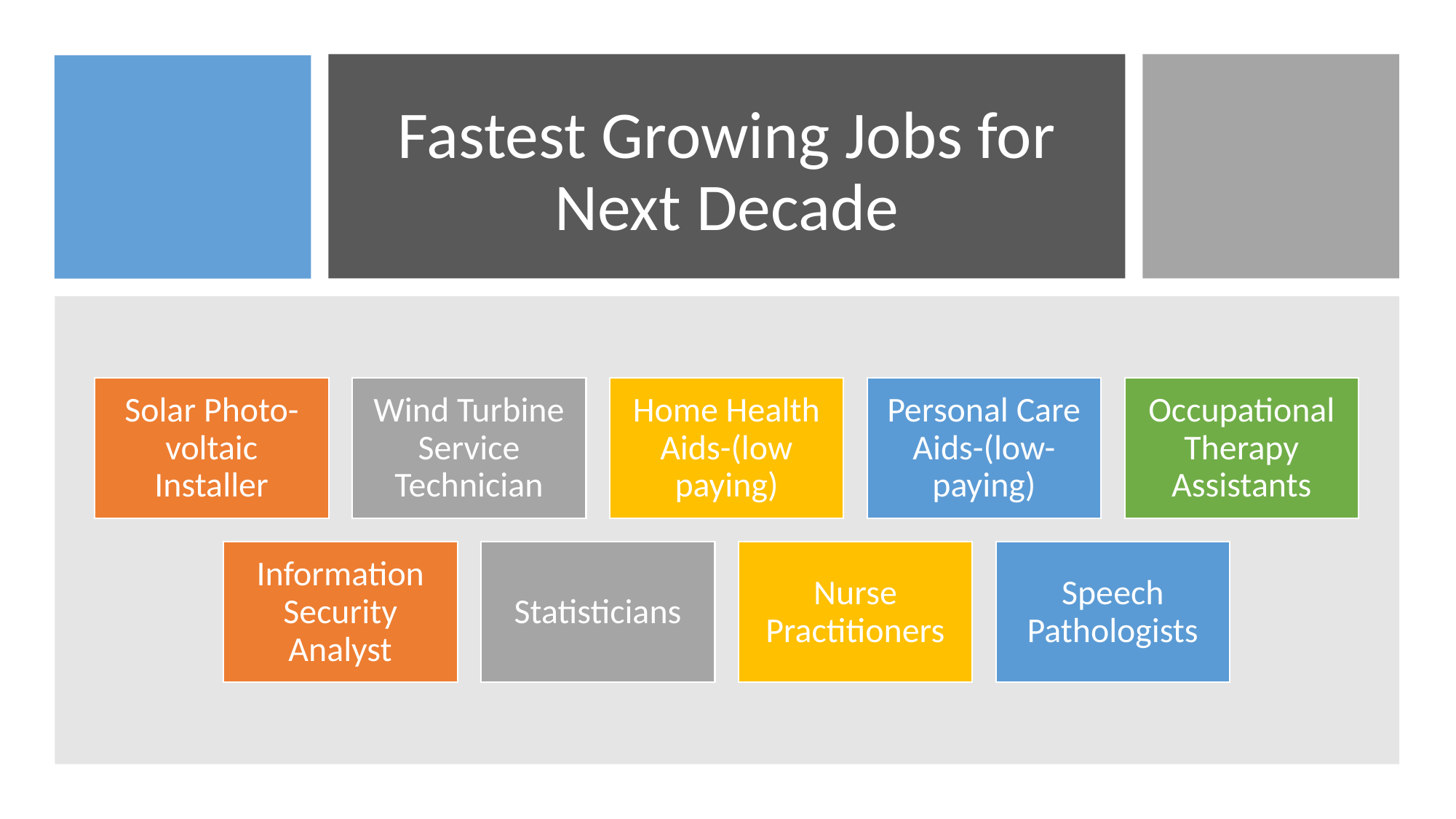

# Fastest Growing Jobs for Next Decade

Solar Photo-voltaic Installer
Wind Turbine Service Technician
Home Health Aids-(low paying)
Personal Care Aids-(low-paying)
Occupational Therapy Assistants
Information Security Analyst
Statisticians
Nurse Practitioners
Speech Pathologists